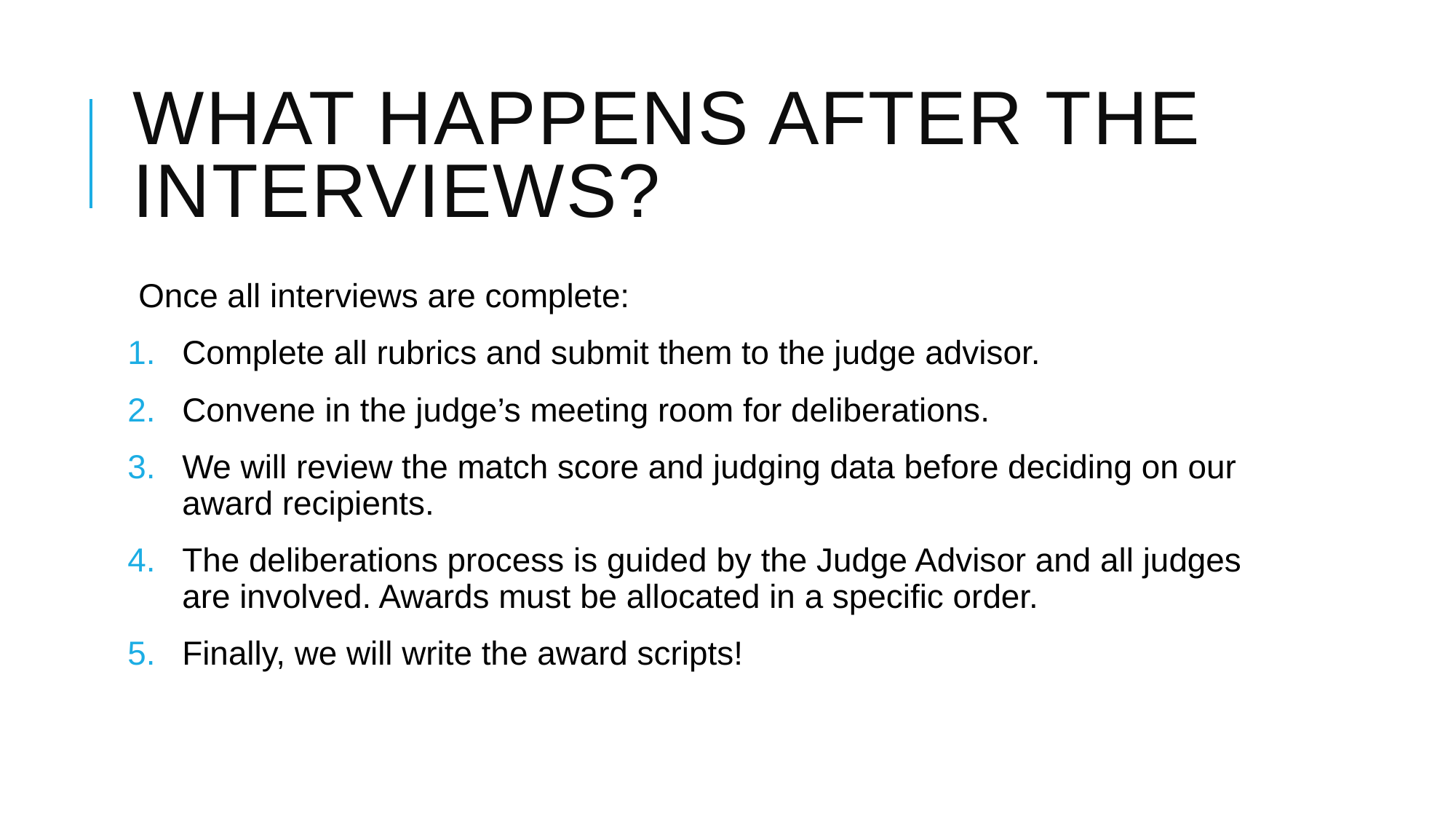

# What happens after the interviews?
Once all interviews are complete:
Complete all rubrics and submit them to the judge advisor.
Convene in the judge’s meeting room for deliberations.
We will review the match score and judging data before deciding on our award recipients.
The deliberations process is guided by the Judge Advisor and all judges are involved. Awards must be allocated in a specific order.
Finally, we will write the award scripts!